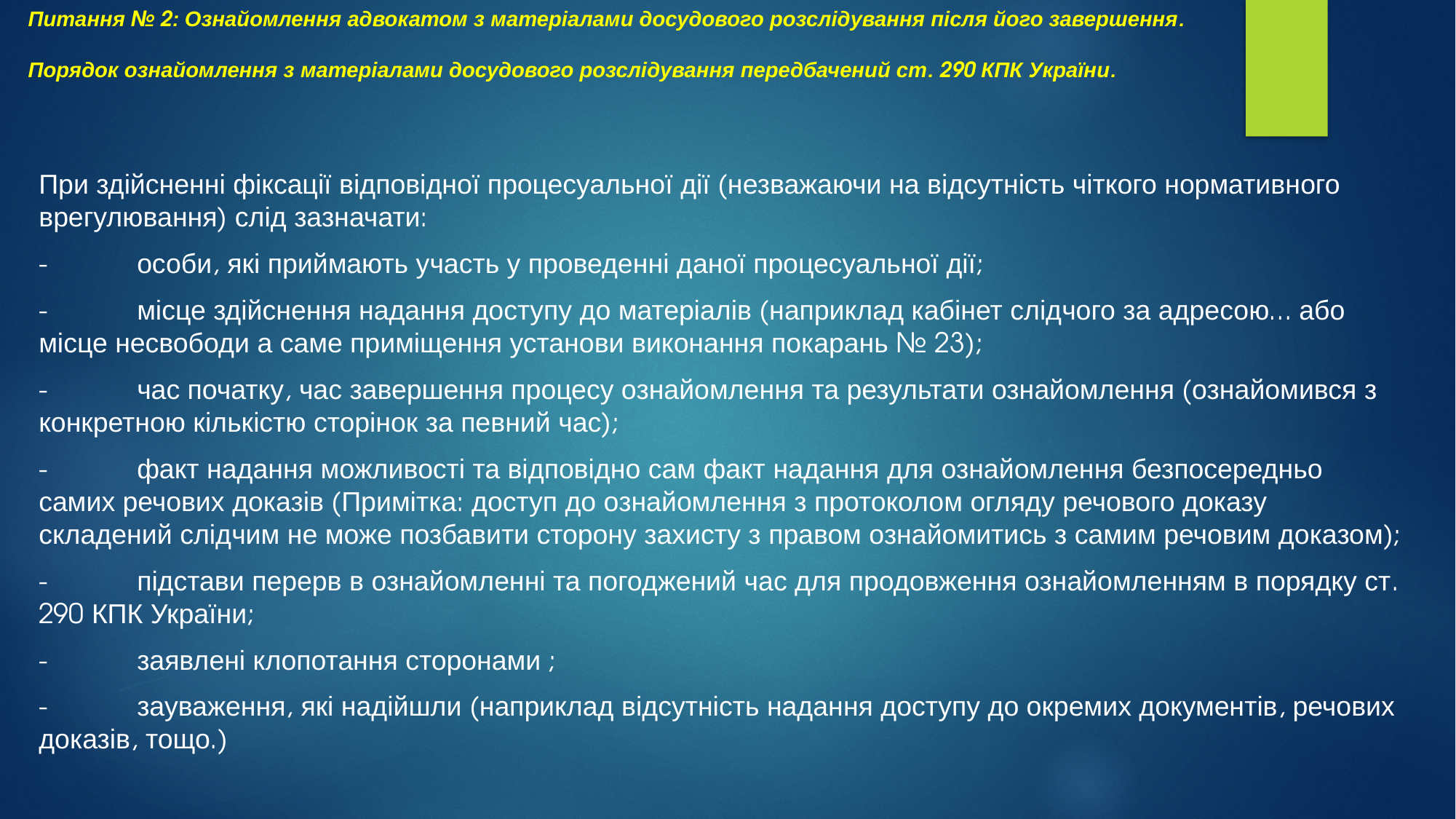

# Питання № 2: Ознайомлення адвокатом з матеріалами досудового розслідування після його завершення. Порядок ознайомлення з матеріалами досудового розслідування передбачений ст. 290 КПК України.
При здійсненні фіксації відповідної процесуальної дії (незважаючи на відсутність чіткого нормативного врегулювання) слід зазначати:
-	особи, які приймають участь у проведенні даної процесуальної дії;
-	місце здійснення надання доступу до матеріалів (наприклад кабінет слідчого за адресою… або місце несвободи а саме приміщення установи виконання покарань № 23);
-	час початку, час завершення процесу ознайомлення та результати ознайомлення (ознайомився з конкретною кількістю сторінок за певний час);
-	факт надання можливості та відповідно сам факт надання для ознайомлення безпосередньо самих речових доказів (Примітка: доступ до ознайомлення з протоколом огляду речового доказу складений слідчим не може позбавити сторону захисту з правом ознайомитись з самим речовим доказом);
-	підстави перерв в ознайомленні та погоджений час для продовження ознайомленням в порядку ст. 290 КПК України;
-	заявлені клопотання сторонами ;
-	зауваження, які надійшли (наприклад відсутність надання доступу до окремих документів, речових доказів, тощо.)